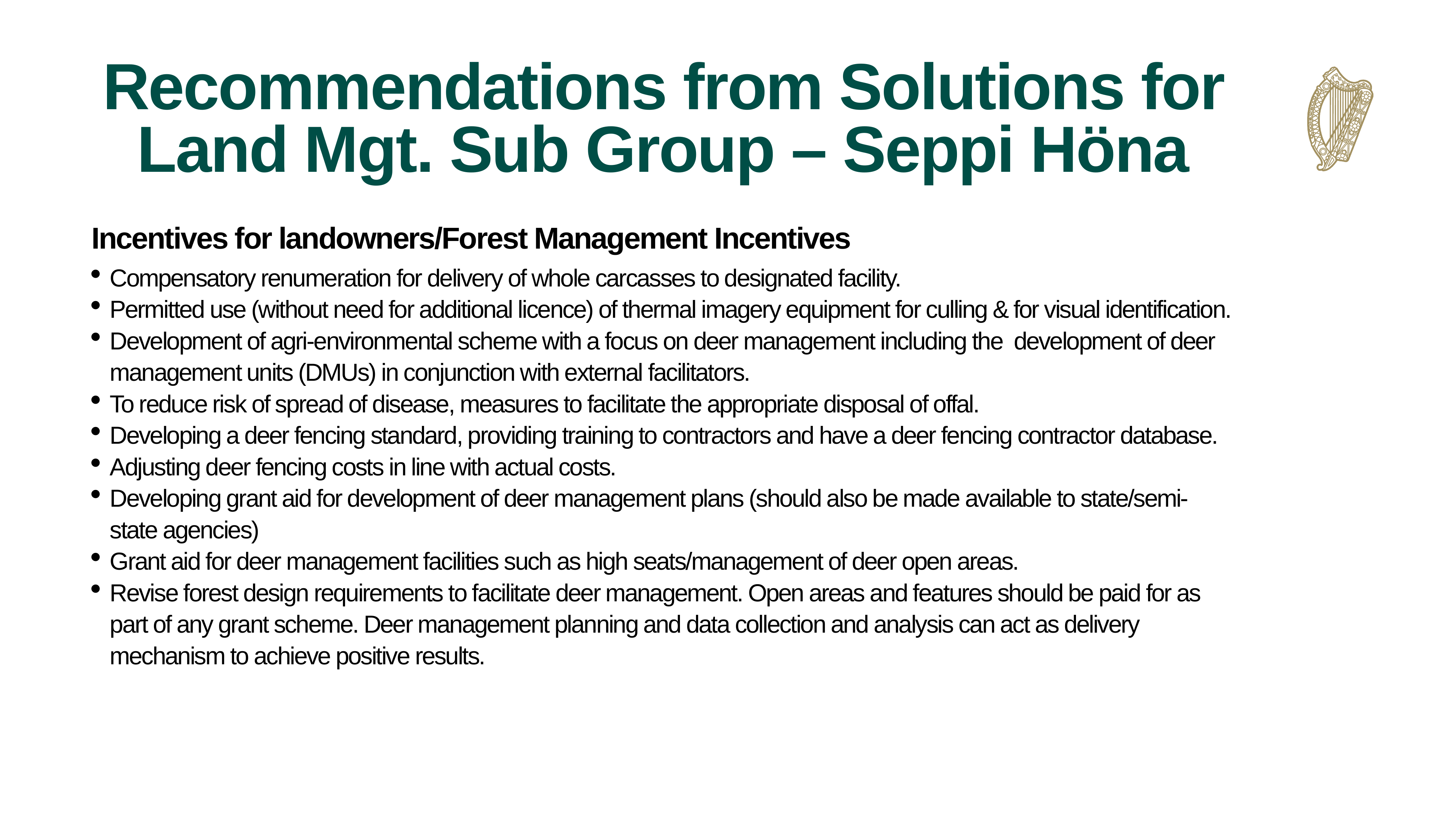

# Recommendations from Solutions for Land Mgt. Sub Group – Seppi Höna
Incentives for landowners/Forest Management Incentives
Compensatory renumeration for delivery of whole carcasses to designated facility.
Permitted use (without need for additional licence) of thermal imagery equipment for culling & for visual identification.
Development of agri-environmental scheme with a focus on deer management including the  development of deer management units (DMUs) in conjunction with external facilitators.
To reduce risk of spread of disease, measures to facilitate the appropriate disposal of offal.
Developing a deer fencing standard, providing training to contractors and have a deer fencing contractor database.
Adjusting deer fencing costs in line with actual costs.
Developing grant aid for development of deer management plans (should also be made available to state/semi-state agencies)
Grant aid for deer management facilities such as high seats/management of deer open areas.
Revise forest design requirements to facilitate deer management. Open areas and features should be paid for as part of any grant scheme. Deer management planning and data collection and analysis can act as delivery mechanism to achieve positive results.